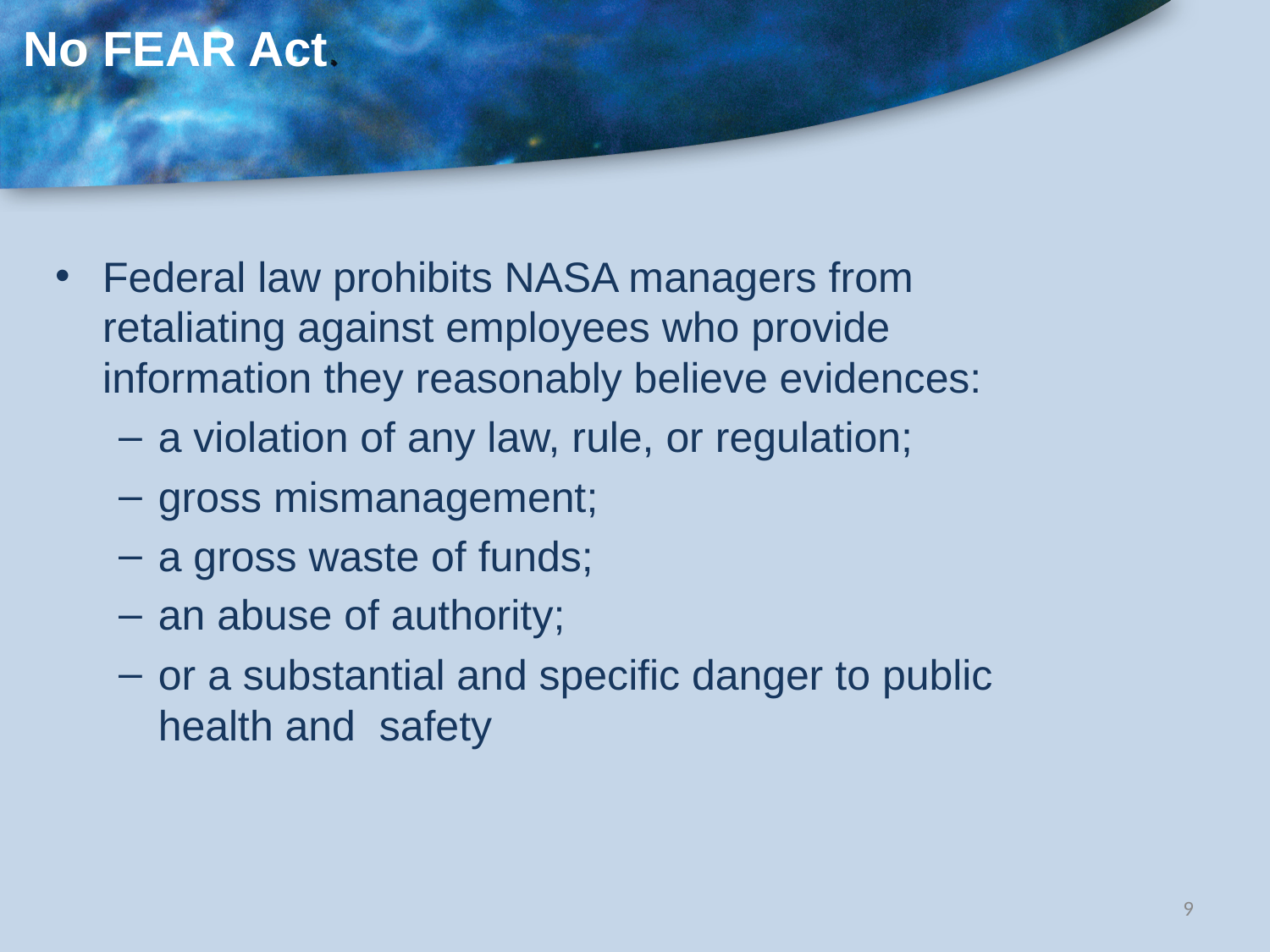

# No FEAR Act
Federal law prohibits NASA managers from retaliating against employees who provide information they reasonably believe evidences:
a violation of any law, rule, or regulation;
gross mismanagement;
a gross waste of funds;
an abuse of authority;
or a substantial and specific danger to public health and  safety

9